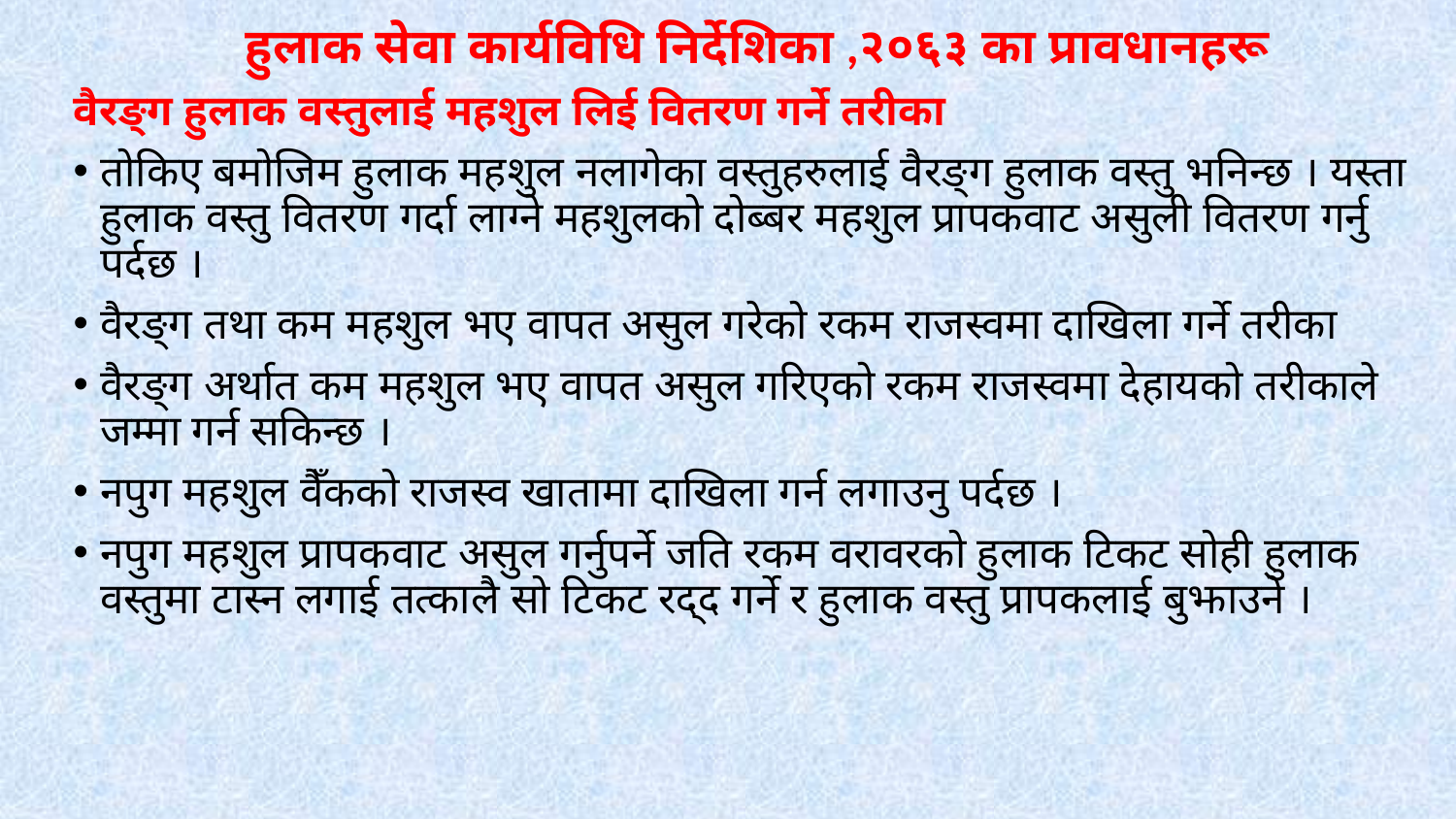

हुलाक सेवा कार्यविधि निर्देशिका ,२०६३ का प्रावधानहरू
वैरङ्ग हुलाक वस्तुलाई महशुल लिई वितरण गर्ने तरीका
तोकिए बमोजिम हुलाक महशुल नलागेका वस्तुहरुलाई वैरङ्ग हुलाक वस्तु भनिन्छ । यस्ता हुलाक वस्तु वितरण गर्दा लाग्ने महशुलको दोब्बर महशुल प्रापकवाट असुली वितरण गर्नु पर्दछ ।
वैरङ्ग तथा कम महशुल भए वापत असुल गरेको रकम राजस्वमा दाखिला गर्ने तरीका
वैरङ्ग अर्थात कम महशुल भए वापत असुल गरिएको रकम राजस्वमा देहायको तरीकाले जम्मा गर्न सकिन्छ ।
नपुग महशुल वैँकको राजस्व खातामा दाखिला गर्न लगाउनु पर्दछ ।
नपुग महशुल प्रापकवाट असुल गर्नुपर्ने जति रकम वरावरको हुलाक टिकट सोही हुलाक वस्तुमा टास्न लगाई तत्कालै सो टिकट रद्द गर्ने र हुलाक वस्तु प्रापकलाई बुझाउने ।